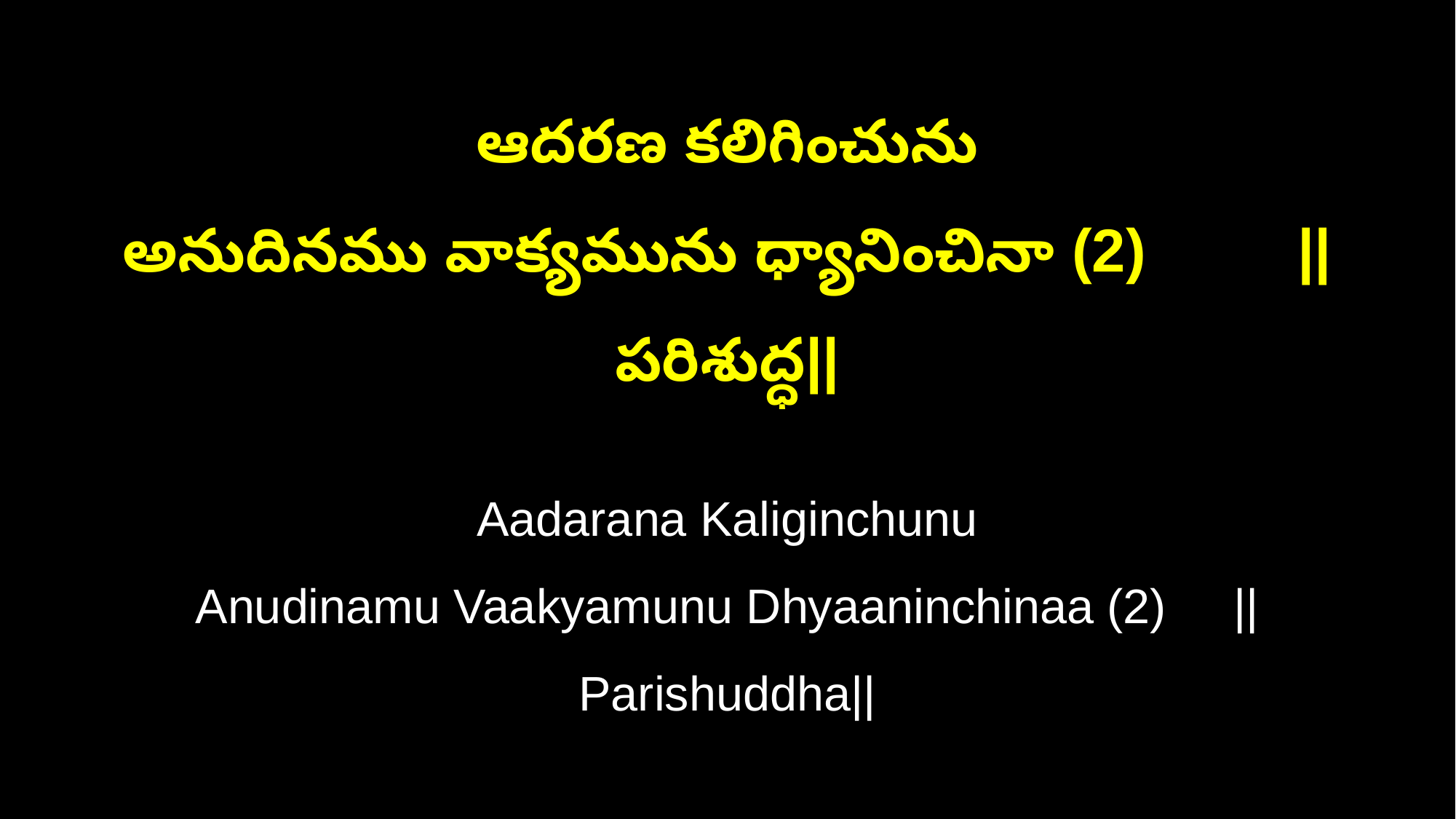

ఆదరణ కలిగించును
అనుదినము వాక్యమును ధ్యానించినా (2)         ||పరిశుద్ధ||
Aadarana Kaliginchunu
Anudinamu Vaakyamunu Dhyaaninchinaa (2)     ||Parishuddha||